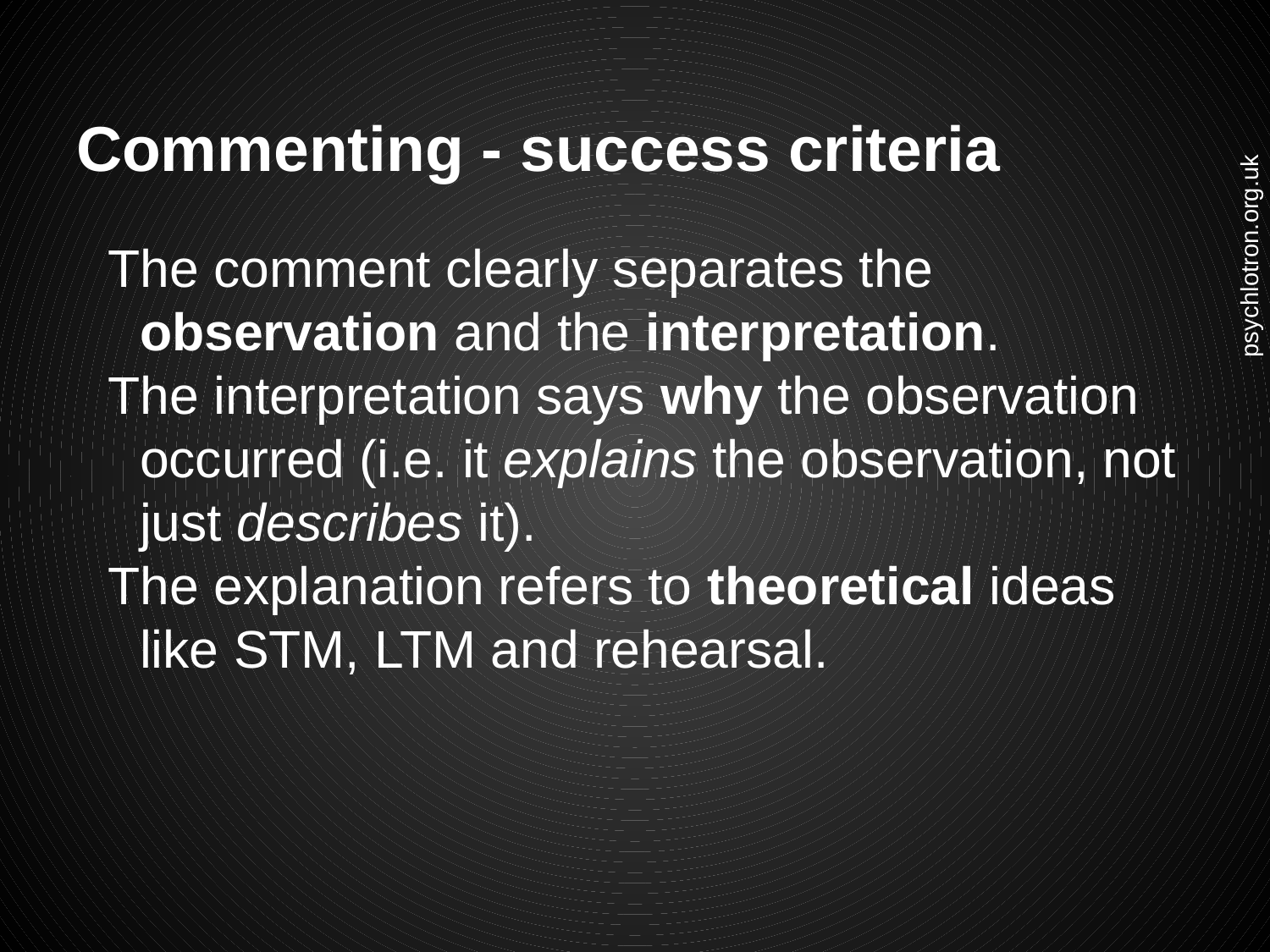

# Commenting - success criteria
The comment clearly separates the observation and the interpretation.
The interpretation says why the observation occurred (i.e. it explains the observation, not just describes it).
The explanation refers to theoretical ideas like STM, LTM and rehearsal.